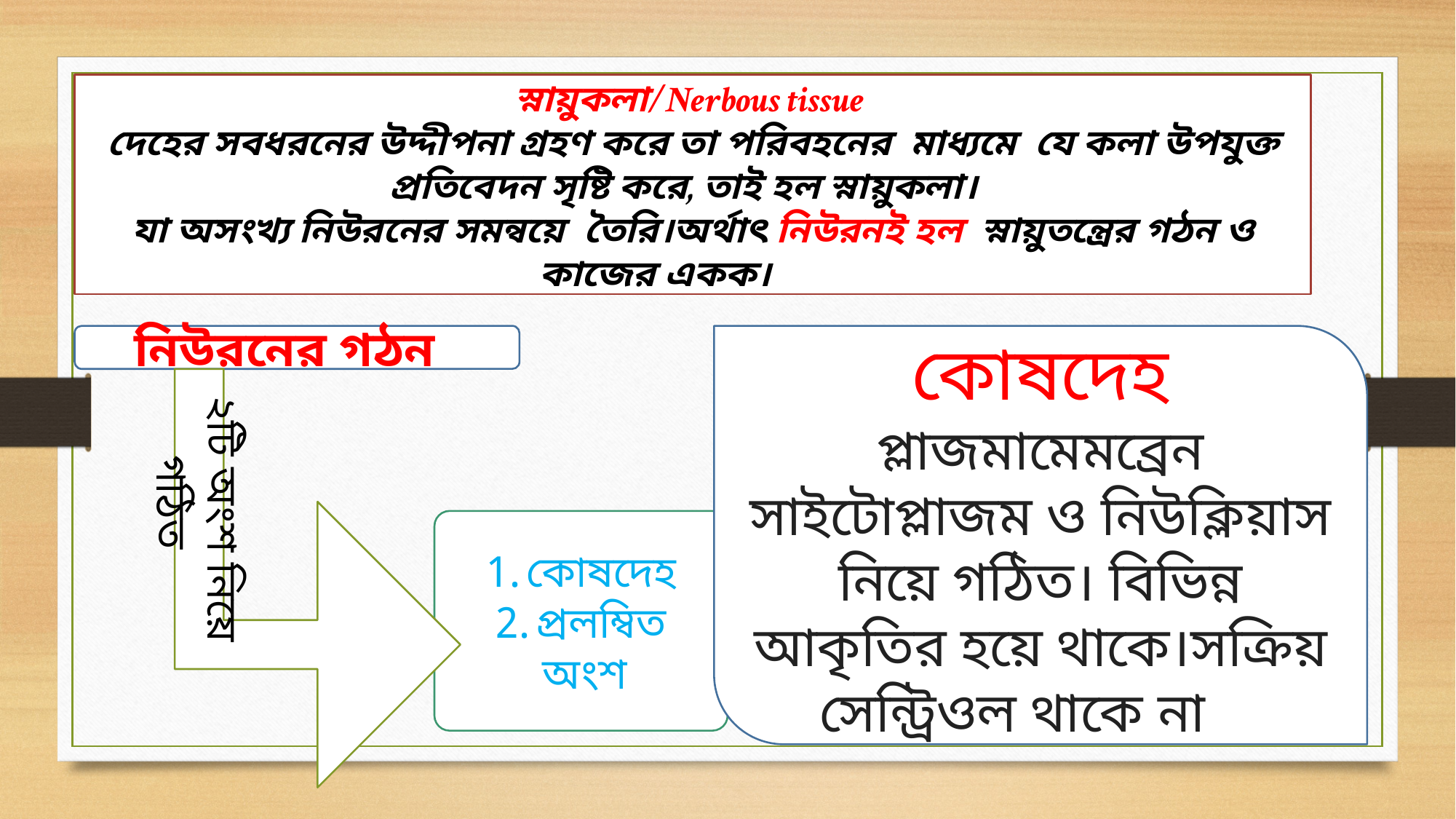

স্নায়ুকলা/Nerbous tissue
দেহের সবধরনের উদ্দীপনা গ্রহণ করে তা পরিবহনের  মাধ্যমে  যে কলা উপযুক্ত প্রতিবেদন সৃষ্টি করে, তাই হল স্নায়ুকলা।
যা অসংখ্য নিউরনের সমন্বয়ে  তৈরি।অর্থাৎ নিউরনই হল  স্নায়ুতন্ত্রের গঠন ও কাজের একক।
নিউরনের গঠন
কোষদেহ
প্লাজমামেমব্রেন সাইটোপ্লাজম ও নিউক্লিয়াস নিয়ে গঠিত। বিভিন্ন আকৃতির হয়ে থাকে।সক্রিয় সেন্ট্রিওল থাকে না
২টি অংশ নিয়ে গঠিত
কোষদেহ
প্রলম্বিত অংশ